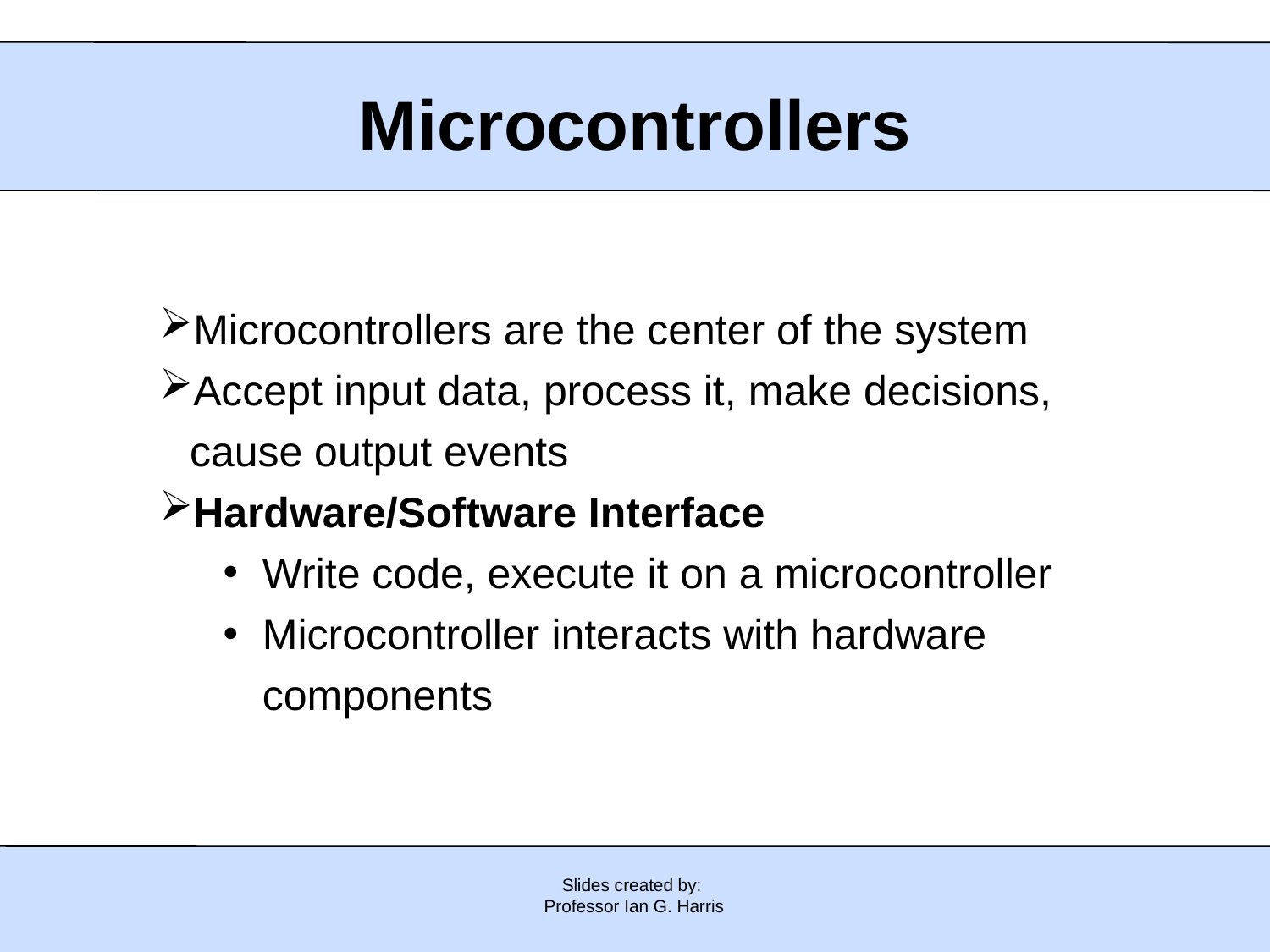

# Microcontrollers
Microcontrollers are the center of the system
Accept input data, process it, make decisions, cause output events
Hardware/Software Interface
Write code, execute it on a microcontroller
Microcontroller interacts with hardware components
Slides created by:
Professor Ian G. Harris